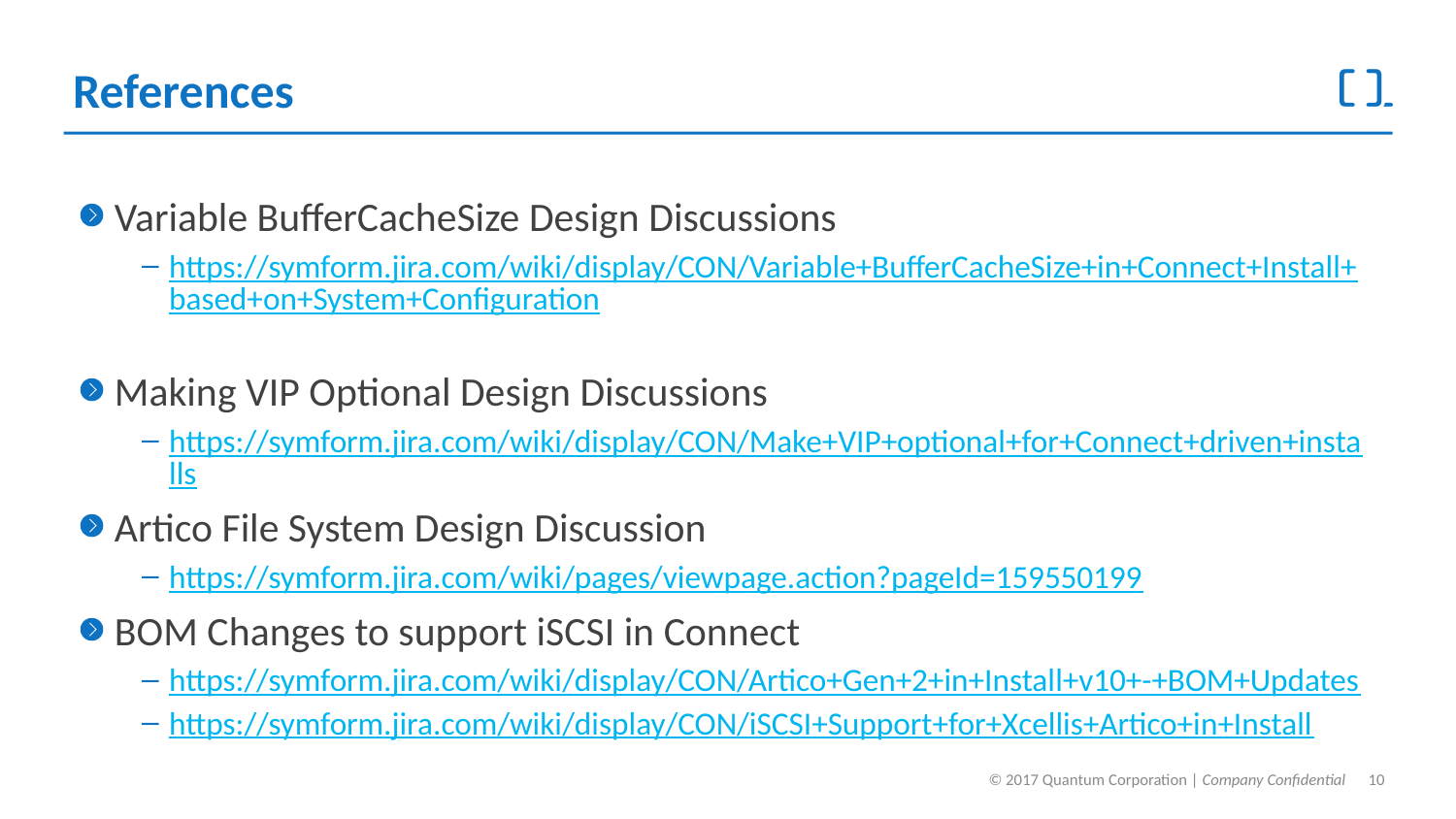

# References
Variable BufferCacheSize Design Discussions
https://symform.jira.com/wiki/display/CON/Variable+BufferCacheSize+in+Connect+Install+based+on+System+Configuration
Making VIP Optional Design Discussions
https://symform.jira.com/wiki/display/CON/Make+VIP+optional+for+Connect+driven+installs
Artico File System Design Discussion
https://symform.jira.com/wiki/pages/viewpage.action?pageId=159550199
BOM Changes to support iSCSI in Connect
https://symform.jira.com/wiki/display/CON/Artico+Gen+2+in+Install+v10+-+BOM+Updates
https://symform.jira.com/wiki/display/CON/iSCSI+Support+for+Xcellis+Artico+in+Install